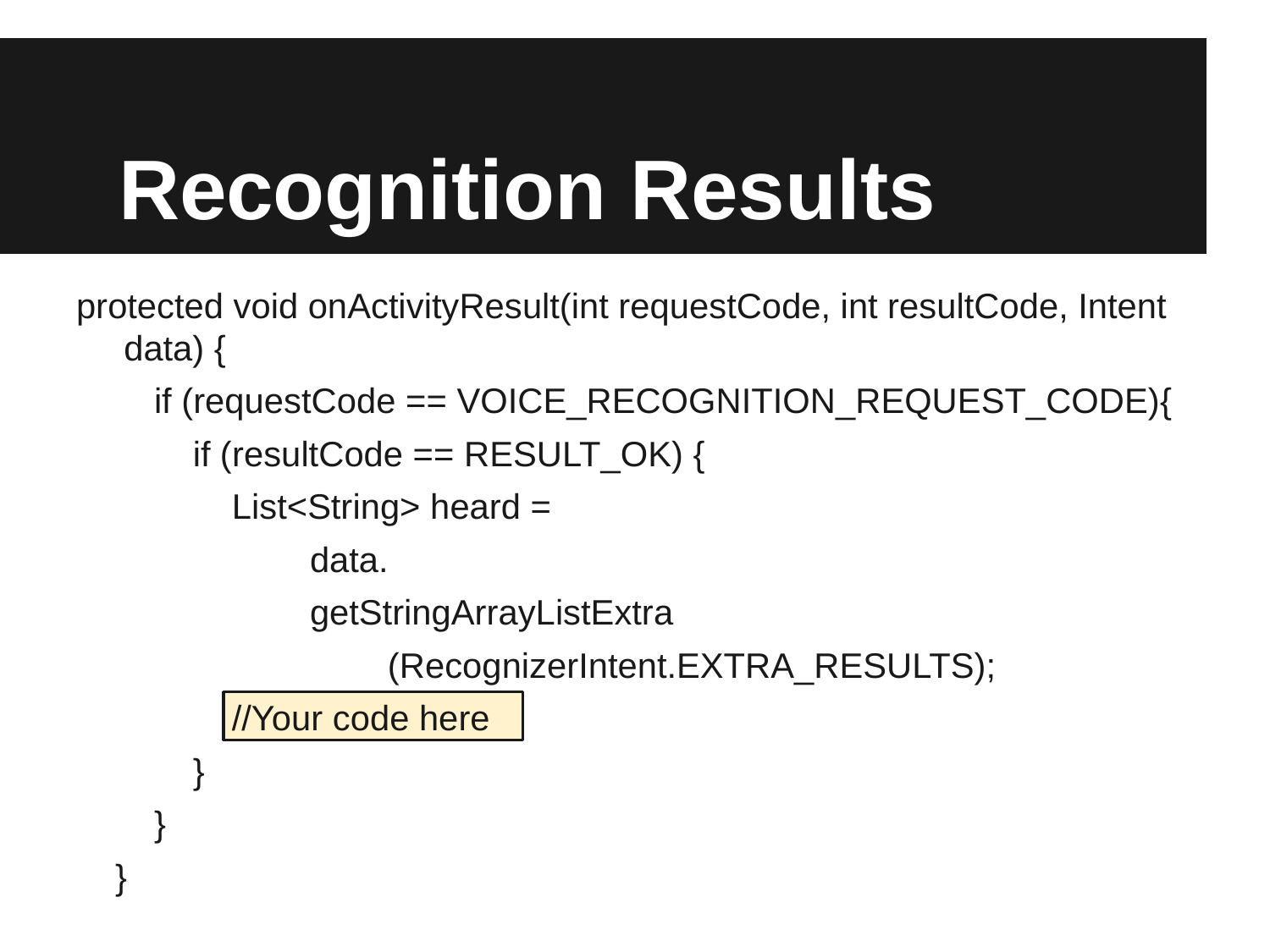

# Recognition Results
protected void onActivityResult(int requestCode, int resultCode, Intent data) {
        if (requestCode == VOICE_RECOGNITION_REQUEST_CODE){
            if (resultCode == RESULT_OK) {
                List<String> heard =
                        data.
                        getStringArrayListExtra
                                (RecognizerIntent.EXTRA_RESULTS);
                //Your code here
            }
        }
    }